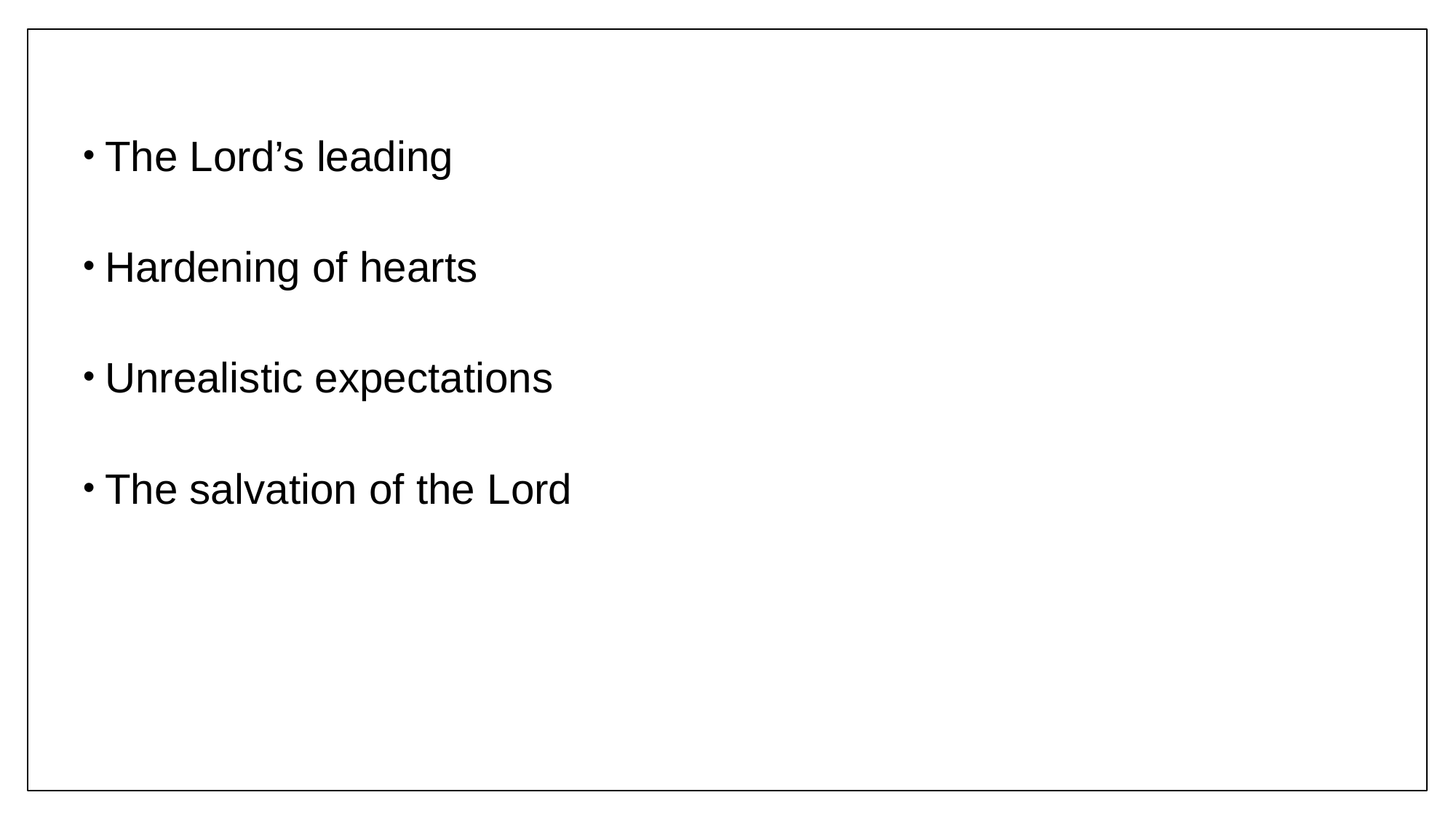

The Lord’s leading
Hardening of hearts
Unrealistic expectations
The salvation of the Lord

#